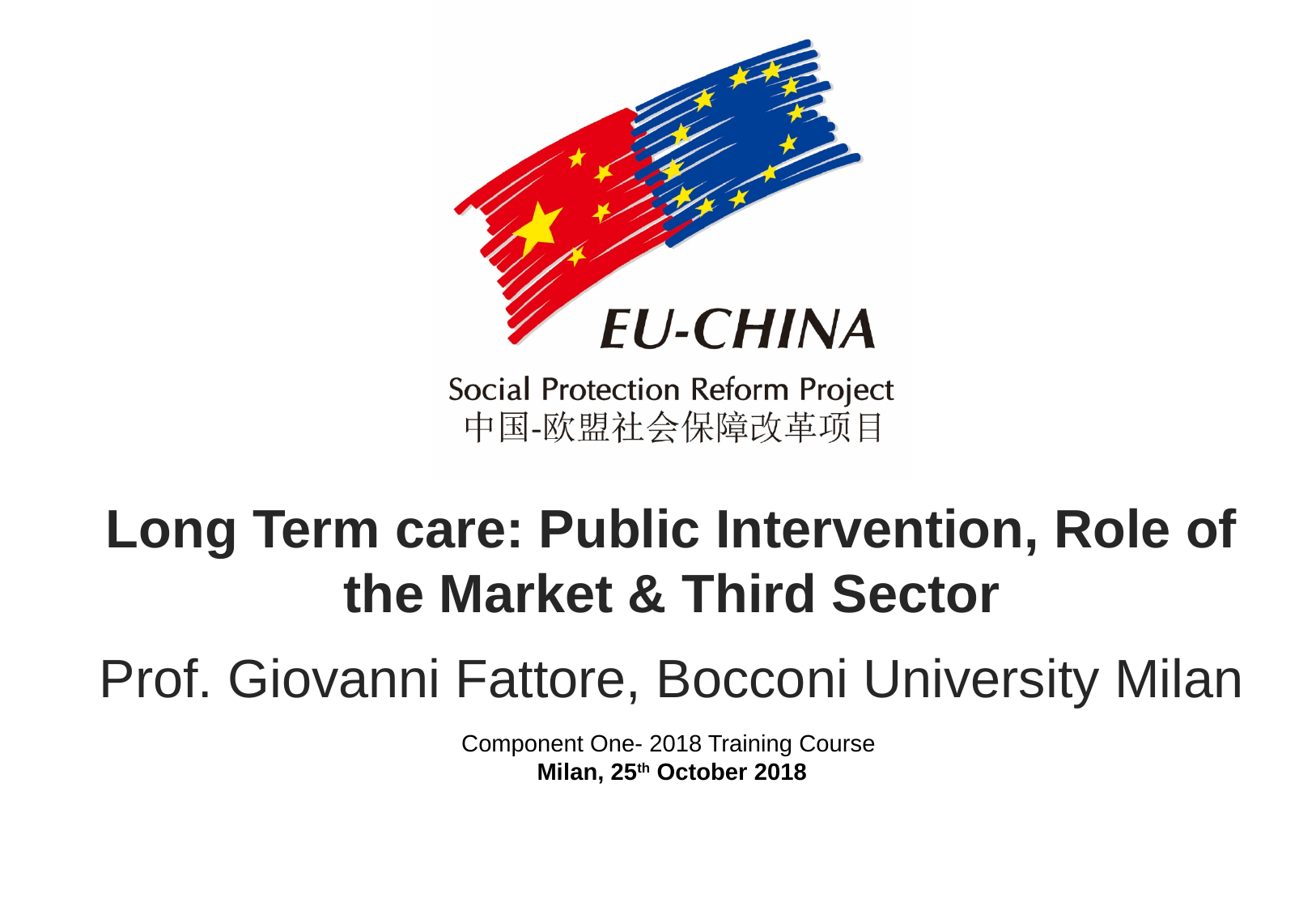

Long Term care: Public Intervention, Role of the Market & Third Sector
Prof. Giovanni Fattore, Bocconi University Milan
Component One- 2018 Training Course
Milan, 25th October 2018